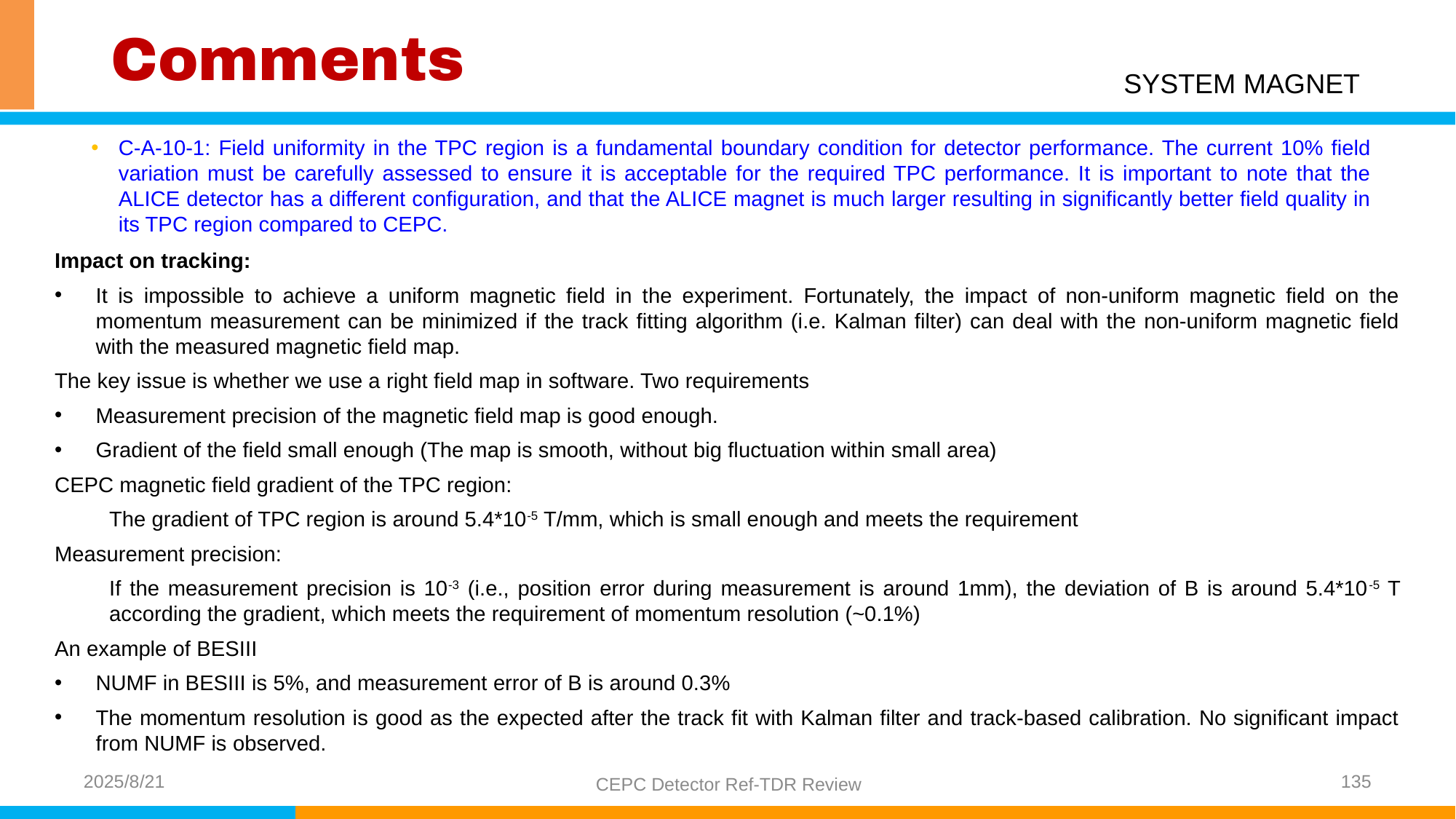

# Comments
SYSTEM MAGNET
C-A-10-1: Field uniformity in the TPC region is a fundamental boundary condition for detector performance. The current 10% field variation must be carefully assessed to ensure it is acceptable for the required TPC performance. It is important to note that the ALICE detector has a different configuration, and that the ALICE magnet is much larger resulting in significantly better field quality in its TPC region compared to CEPC.
Impact on tracking:
It is impossible to achieve a uniform magnetic field in the experiment. Fortunately, the impact of non-uniform magnetic field on the momentum measurement can be minimized if the track fitting algorithm (i.e. Kalman filter) can deal with the non-uniform magnetic field with the measured magnetic field map.
The key issue is whether we use a right field map in software. Two requirements
Measurement precision of the magnetic field map is good enough.
Gradient of the field small enough (The map is smooth, without big fluctuation within small area)
CEPC magnetic field gradient of the TPC region:
The gradient of TPC region is around 5.4*10-5 T/mm, which is small enough and meets the requirement
Measurement precision:
If the measurement precision is 10-3 (i.e., position error during measurement is around 1mm), the deviation of B is around 5.4*10-5 T according the gradient, which meets the requirement of momentum resolution (~0.1%)
An example of BESIII
NUMF in BESIII is 5%, and measurement error of B is around 0.3%
The momentum resolution is good as the expected after the track fit with Kalman filter and track-based calibration. No significant impact from NUMF is observed.